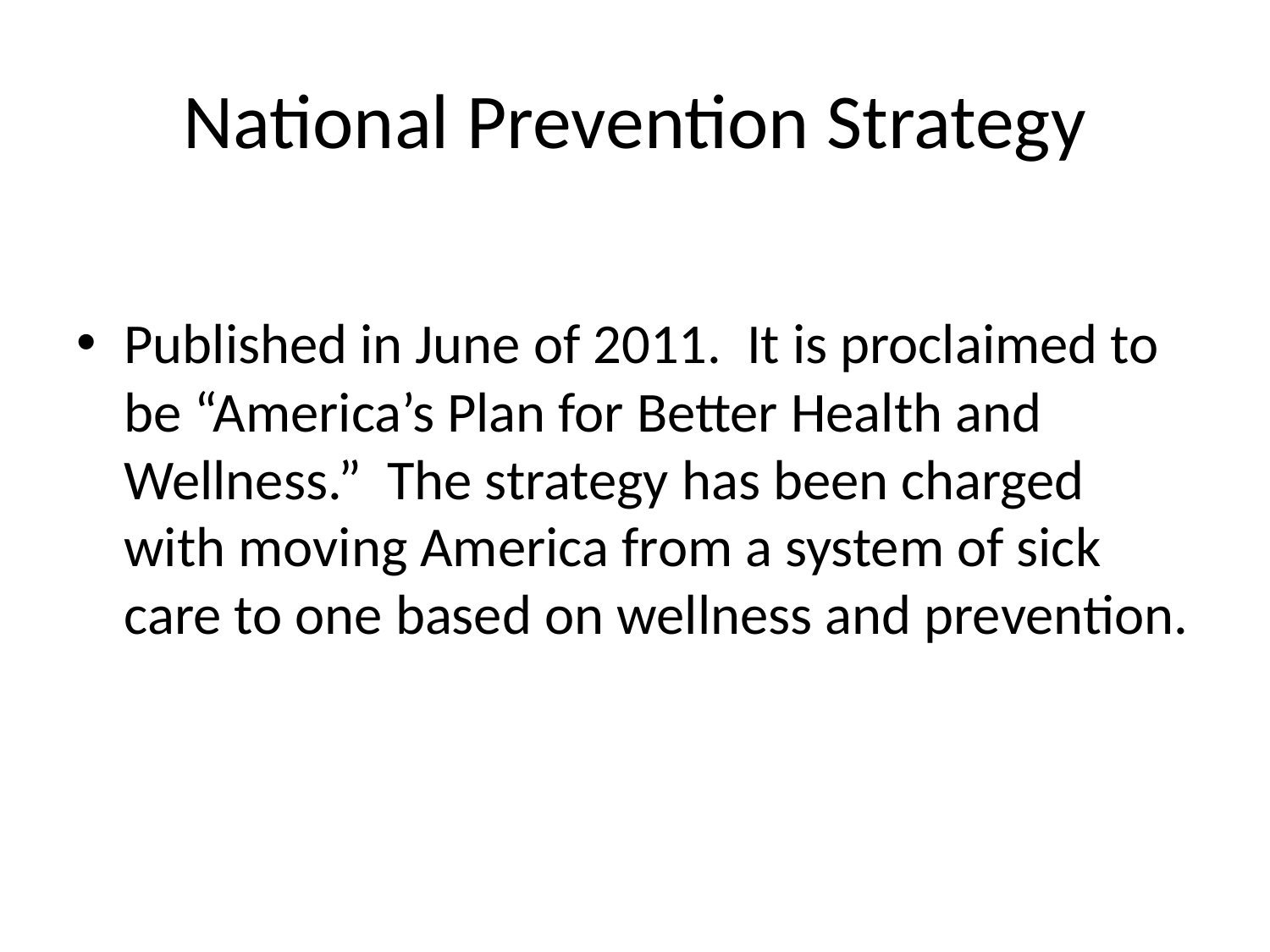

# National Prevention Strategy

Published in June of 2011.  It is proclaimed to be “America’s Plan for Better Health and Wellness.”  The strategy has been charged with moving America from a system of sick care to one based on wellness and prevention.